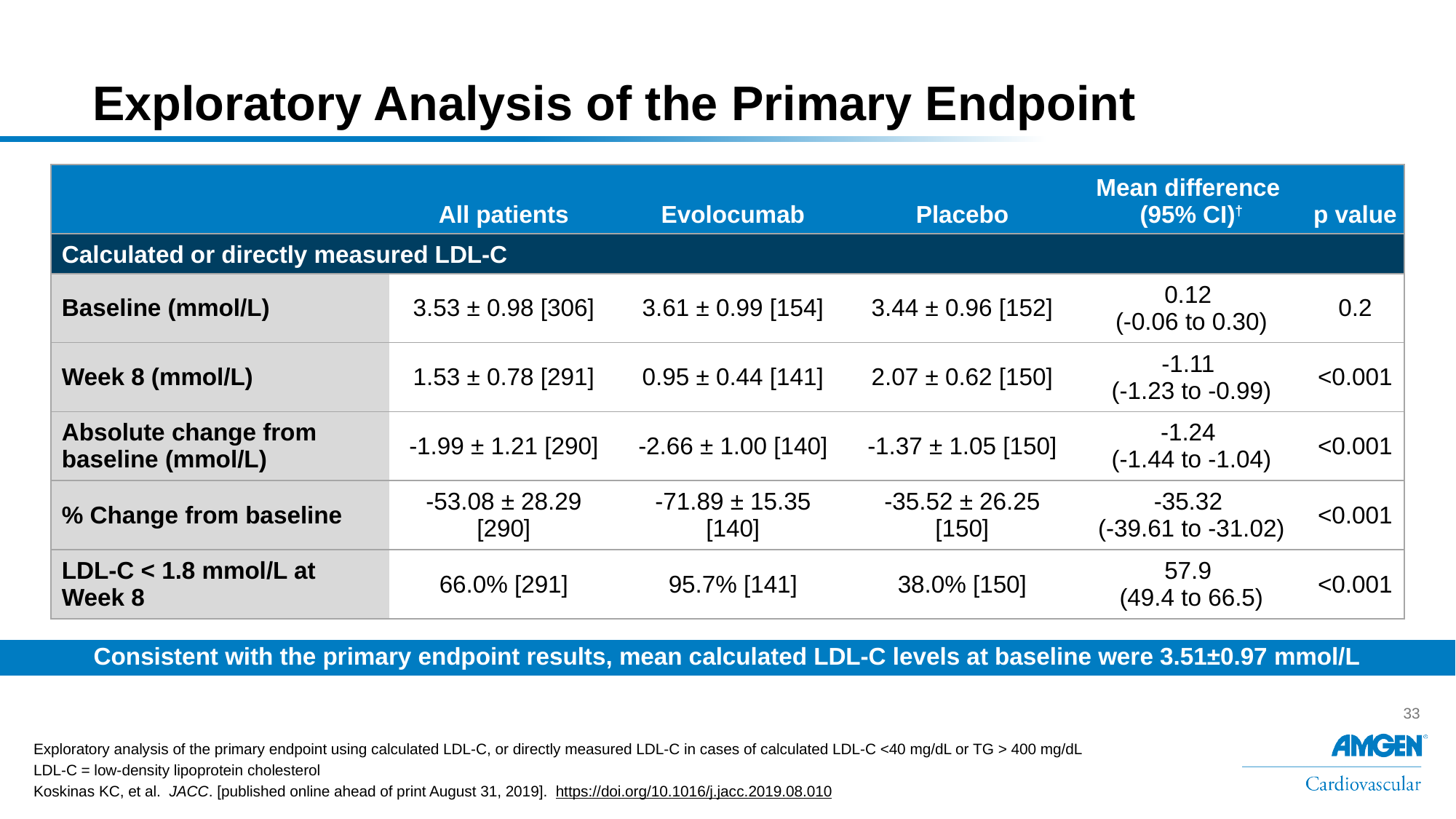

# Exploratory Analysis of the Primary Endpoint
|  | All patients | Evolocumab | Placebo | Mean difference (95% CI)† | p value |
| --- | --- | --- | --- | --- | --- |
| Calculated or directly measured LDL-C |  |  |  |  |  |
| Baseline (mmol/L) | 3.53 ± 0.98 [306] | 3.61 ± 0.99 [154] | 3.44 ± 0.96 [152] | 0.12 (-0.06 to 0.30) | 0.2 |
| Week 8 (mmol/L) | 1.53 ± 0.78 [291] | 0.95 ± 0.44 [141] | 2.07 ± 0.62 [150] | -1.11 (-1.23 to -0.99) | <0.001 |
| Absolute change from baseline (mmol/L) | -1.99 ± 1.21 [290] | -2.66 ± 1.00 [140] | -1.37 ± 1.05 [150] | -1.24 (-1.44 to -1.04) | <0.001 |
| % Change from baseline | -53.08 ± 28.29 [290] | -71.89 ± 15.35 [140] | -35.52 ± 26.25 [150] | -35.32 (-39.61 to -31.02) | <0.001 |
| LDL-C < 1.8 mmol/L at Week 8 | 66.0% [291] | 95.7% [141] | 38.0% [150] | 57.9 (49.4 to 66.5) | <0.001 |
Consistent with the primary endpoint results, mean calculated LDL-C levels at baseline were 3.51±0.97 mmol/L
Exploratory analysis of the primary endpoint using calculated LDL-C, or directly measured LDL-C in cases of calculated LDL-C <40 mg/dL or TG > 400 mg/dL
LDL-C = low-density lipoprotein cholesterol
Koskinas KC, et al.  JACC. [published online ahead of print August 31, 2019].  https://doi.org/10.1016/j.jacc.2019.08.010